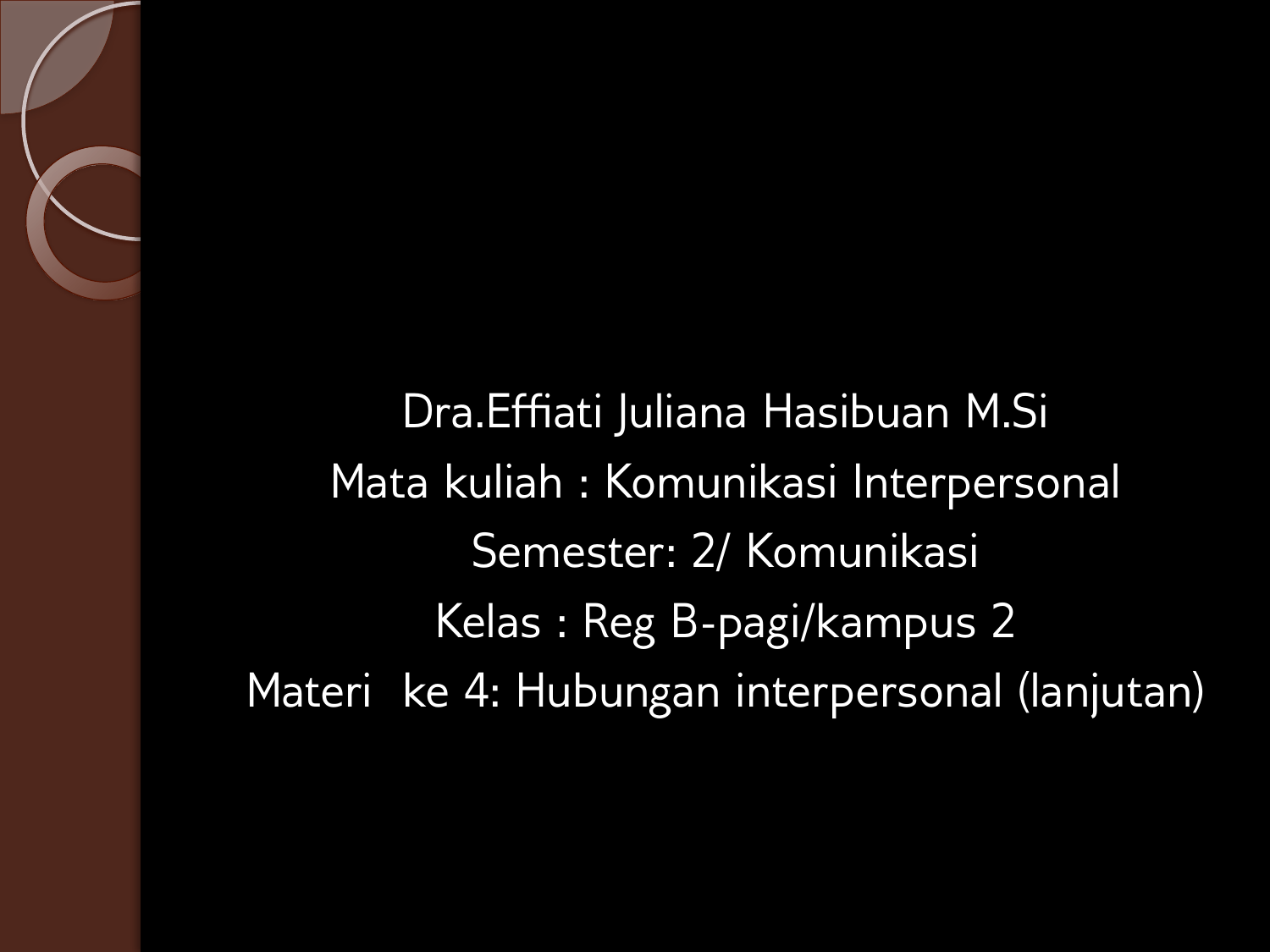

#

Dra.Effiati Juliana Hasibuan M.Si
Mata kuliah : Komunikasi Interpersonal
Semester: 2/ Komunikasi
Kelas : Reg B-pagi/kampus 2
Materi  ke 4: Hubungan interpersonal (lanjutan)